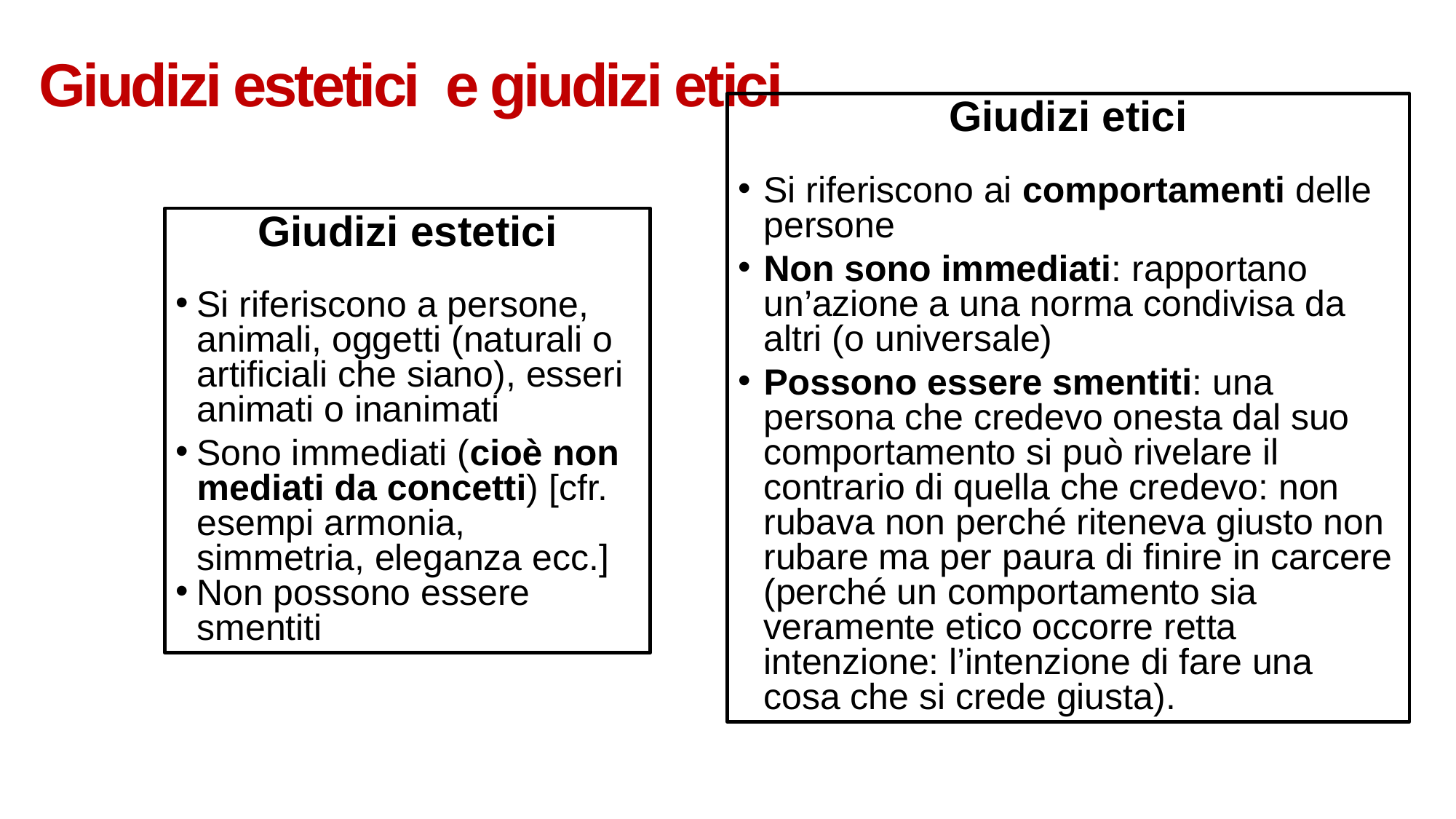

# Giudizi estetici  e giudizi etici
Giudizi etici

Si riferiscono ai comportamenti delle persone
Non sono immediati: rapportano un’azione a una norma condivisa da altri (o universale)
Possono essere smentiti: una persona che credevo onesta dal suo comportamento si può rivelare il contrario di quella che credevo: non rubava non perché riteneva giusto non rubare ma per paura di finire in carcere (perché un comportamento sia veramente etico occorre retta intenzione: l’intenzione di fare una cosa che si crede giusta).

Giudizi estetici

Si riferiscono a persone, animali, oggetti (naturali o artificiali che siano), esseri animati o inanimati
Sono immediati (cioè non mediati da concetti) [cfr. esempi armonia, simmetria, eleganza ecc.]
Non possono essere smentiti